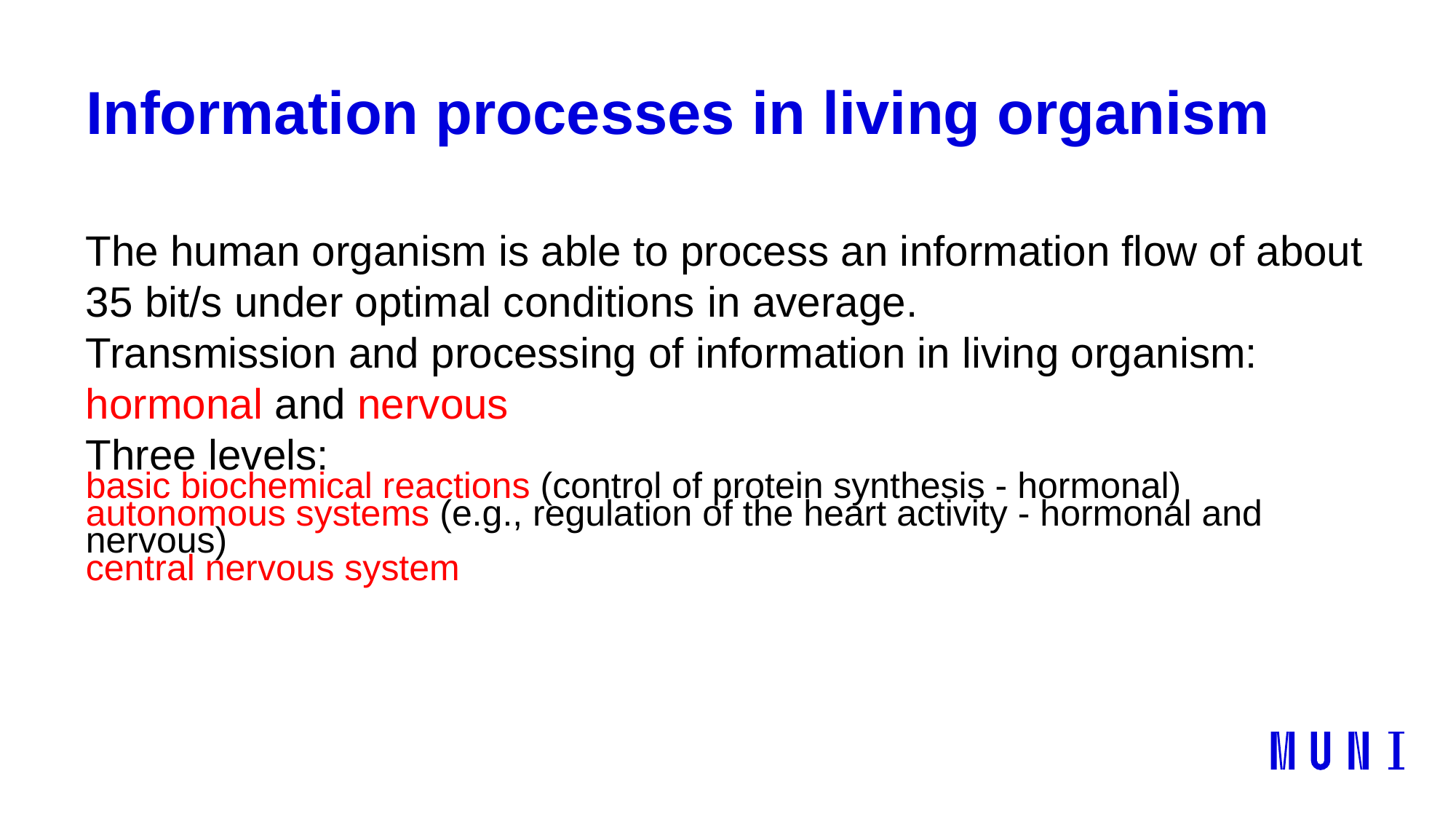

# Information processes in living organism
The human organism is able to process an information flow of about 35 bit/s under optimal conditions in average.
Transmission and processing of information in living organism: hormonal and nervous
Three levels:
basic biochemical reactions (control of protein synthesis - hormonal)
autonomous systems (e.g., regulation of the heart activity - hormonal and nervous)
central nervous system